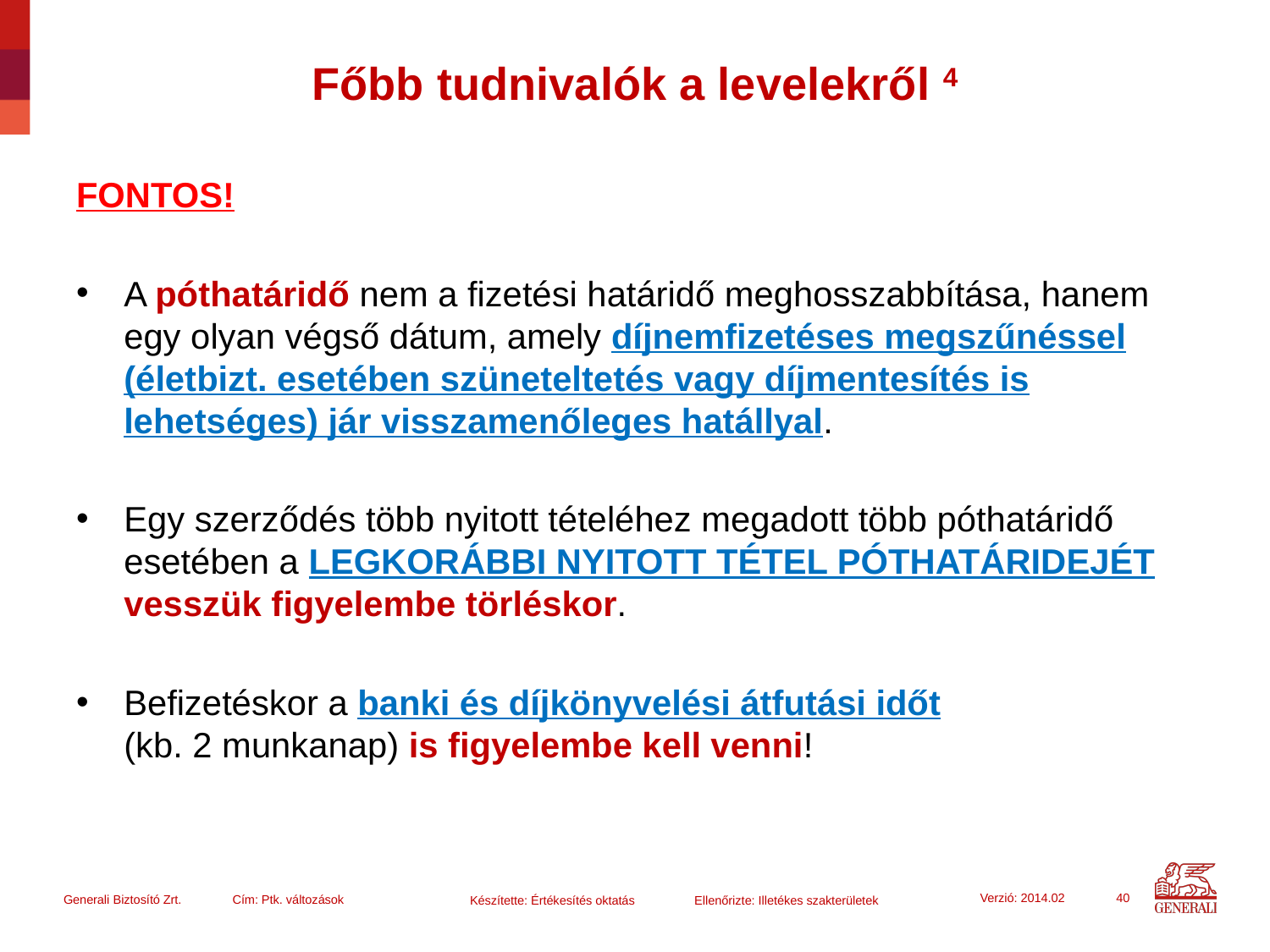

# Főbb tudnivalók a levelekről 4
FONTOS!

A póthatáridő nem a fizetési határidő meghosszabbítása, hanem egy olyan végső dátum, amely díjnemfizetéses megszűnéssel (életbizt. esetében szüneteltetés vagy díjmentesítés is lehetséges) jár visszamenőleges hatállyal.

Egy szerződés több nyitott tételéhez megadott több póthatáridő esetében a LEGKORÁBBI NYITOTT TÉTEL PÓTHATÁRIDEJÉT vesszük figyelembe törléskor.

Befizetéskor a banki és díjkönyvelési átfutási időt
(kb. 2 munkanap) is figyelembe kell venni!